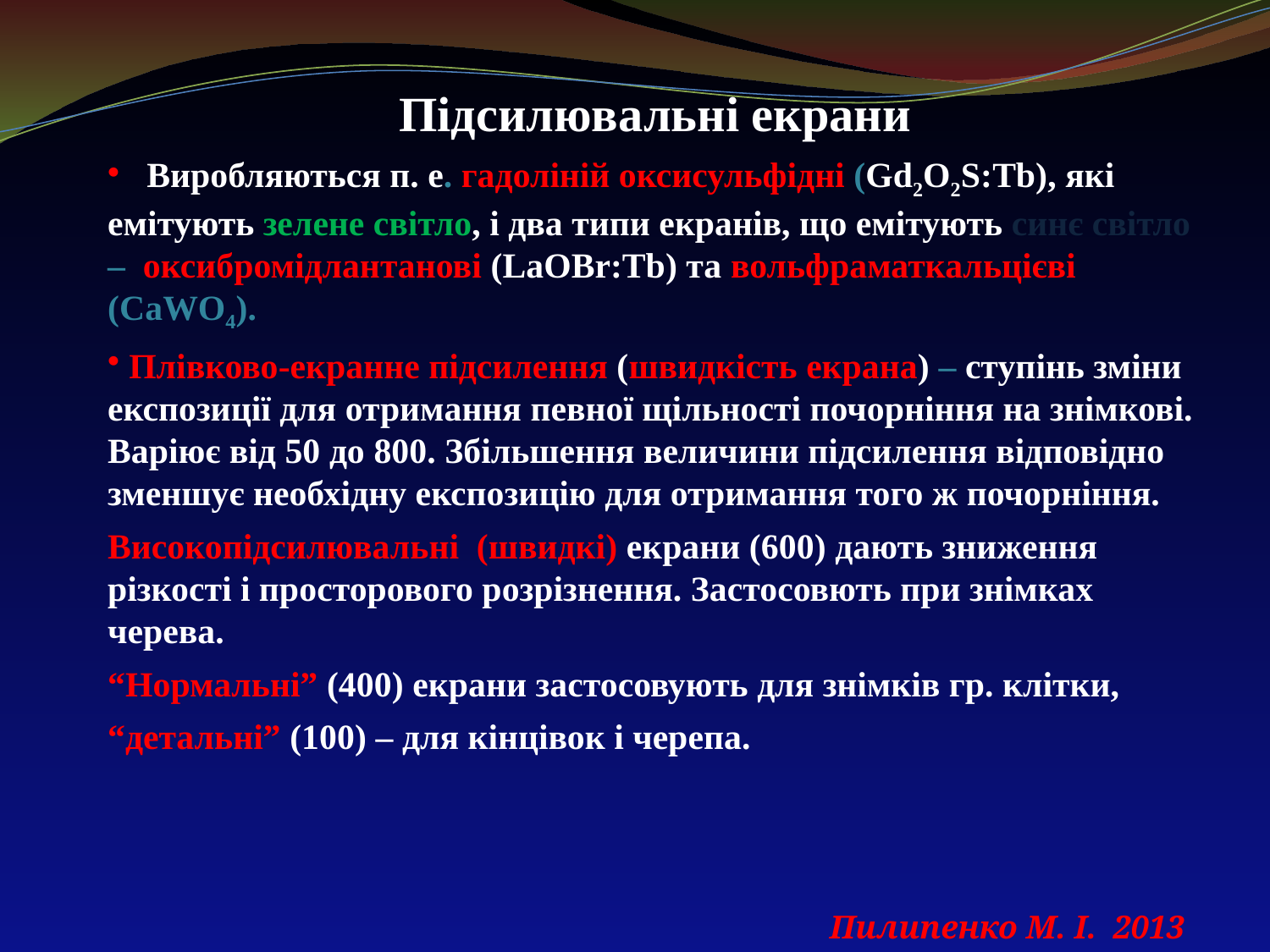

Підсилювальні екрани
   Виробляються п. е. гадоліній оксисульфідні (Gd2O2S:Tb), які емітують зелене світло, і два типи екранів, що емітують синє світло ‒  оксибромідлантанові (LaOBr:Tb) та вольфраматкальцієві (СaWO4).
 Плівково-екранне підсилення (швидкість екрана) ‒ ступінь зміни експозиції для отримання певної щільності почорніння на знімкові.  Варіює від 50 до 800. Збільшення величини підсилення відповідно зменшує необхідну експозицію для отримання того ж почорніння.
Високопідсилювальні  (швидкі) екрани (600) дають зниження різкості і просторового розрізнення. Застосовють при знімках черева.
“Нормальні” (400) екрани застосовують для знімків гр. клітки,
“детальні” (100) ‒ для кінцівок і черепа.

Пилипенко М. І.  2013